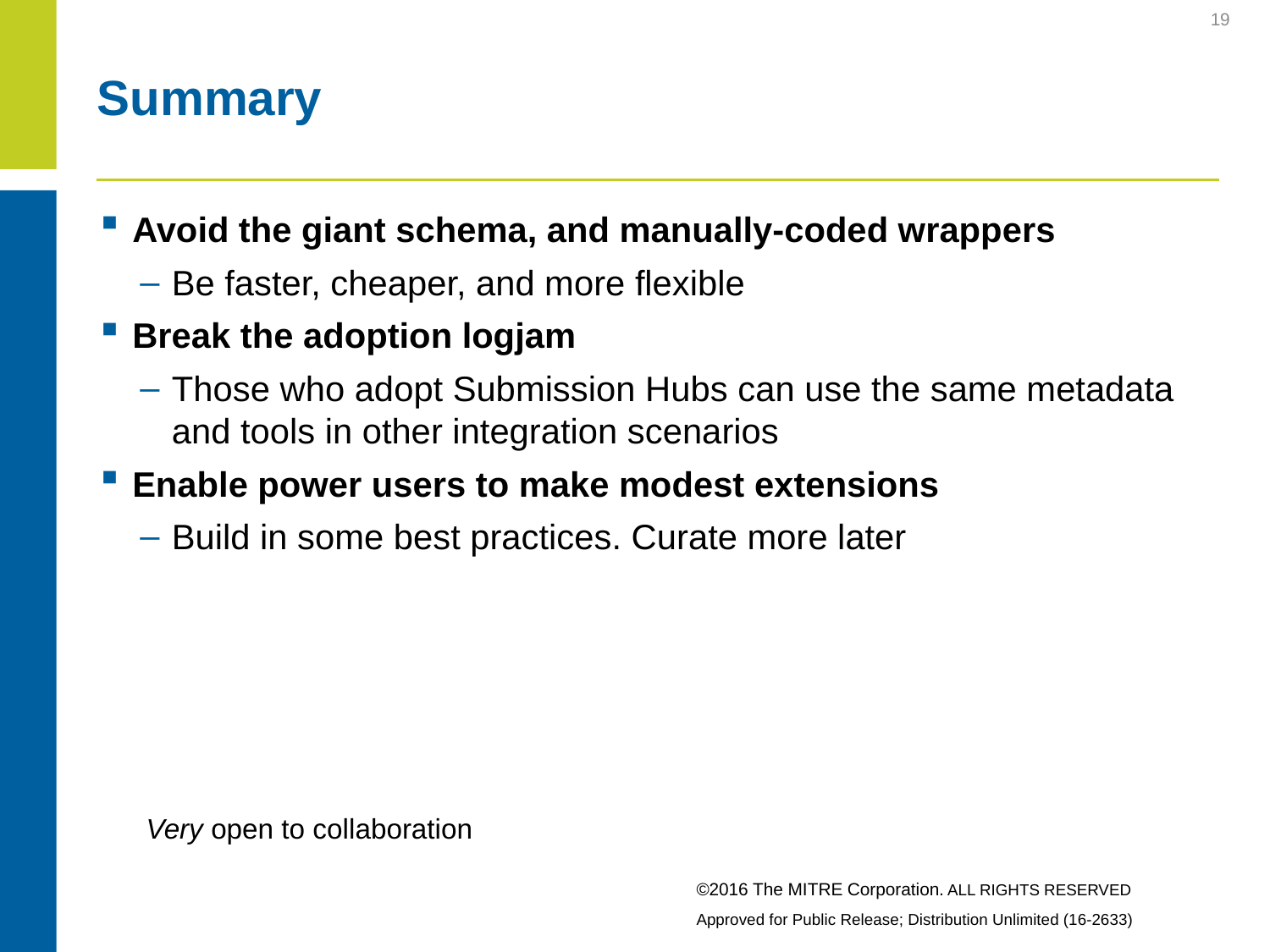

19
# Summary
Avoid the giant schema, and manually-coded wrappers
Be faster, cheaper, and more flexible
Break the adoption logjam
Those who adopt Submission Hubs can use the same metadata and tools in other integration scenarios
Enable power users to make modest extensions
Build in some best practices. Curate more later
Very open to collaboration